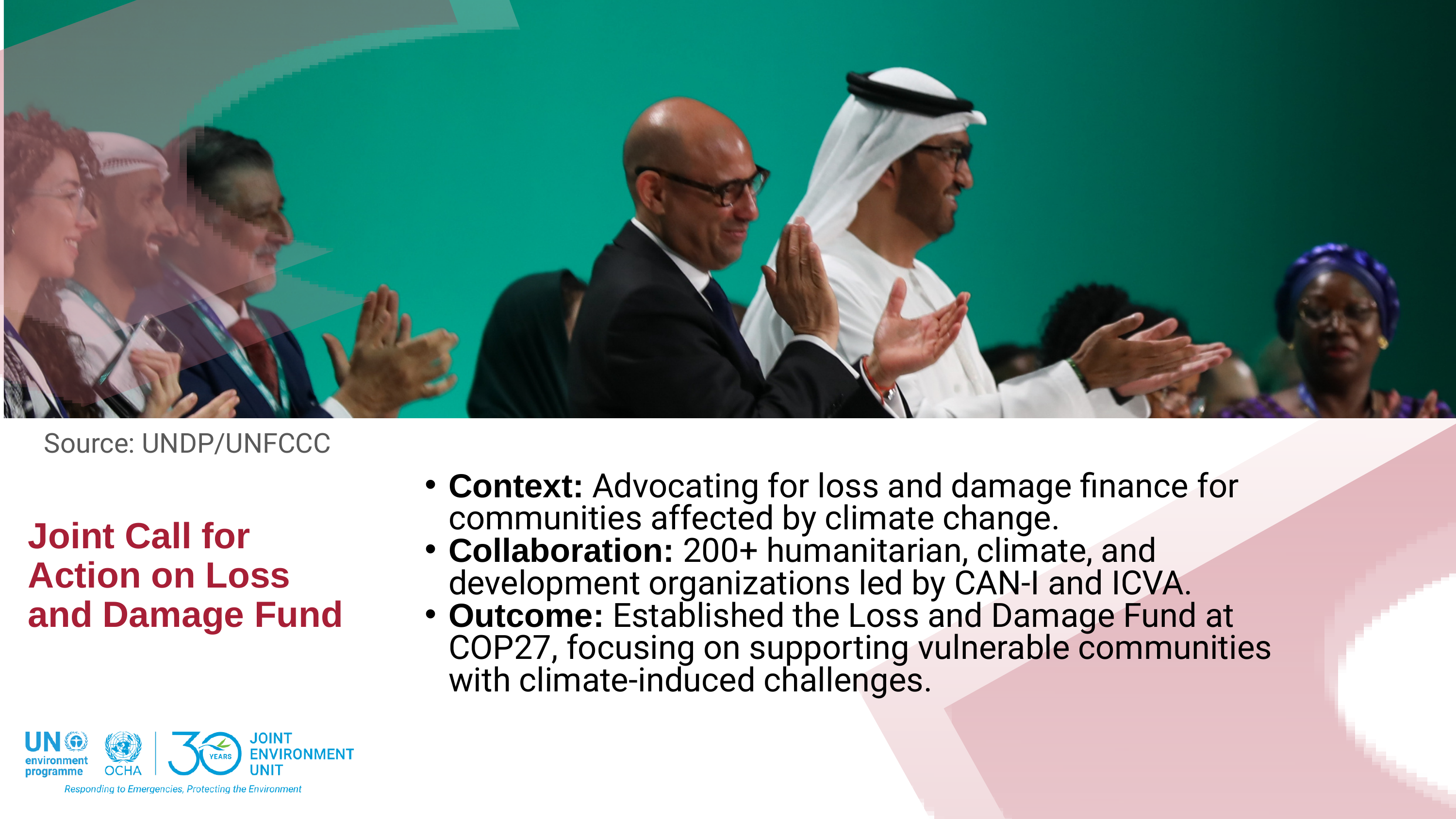

Source: UNDP/UNFCCC
Context: Advocating for loss and damage finance for communities affected by climate change.
Collaboration: 200+ humanitarian, climate, and development organizations led by CAN-I and ICVA.
Outcome: Established the Loss and Damage Fund at COP27, focusing on supporting vulnerable communities with climate-induced challenges.
Joint Call for Action on Loss and Damage Fund